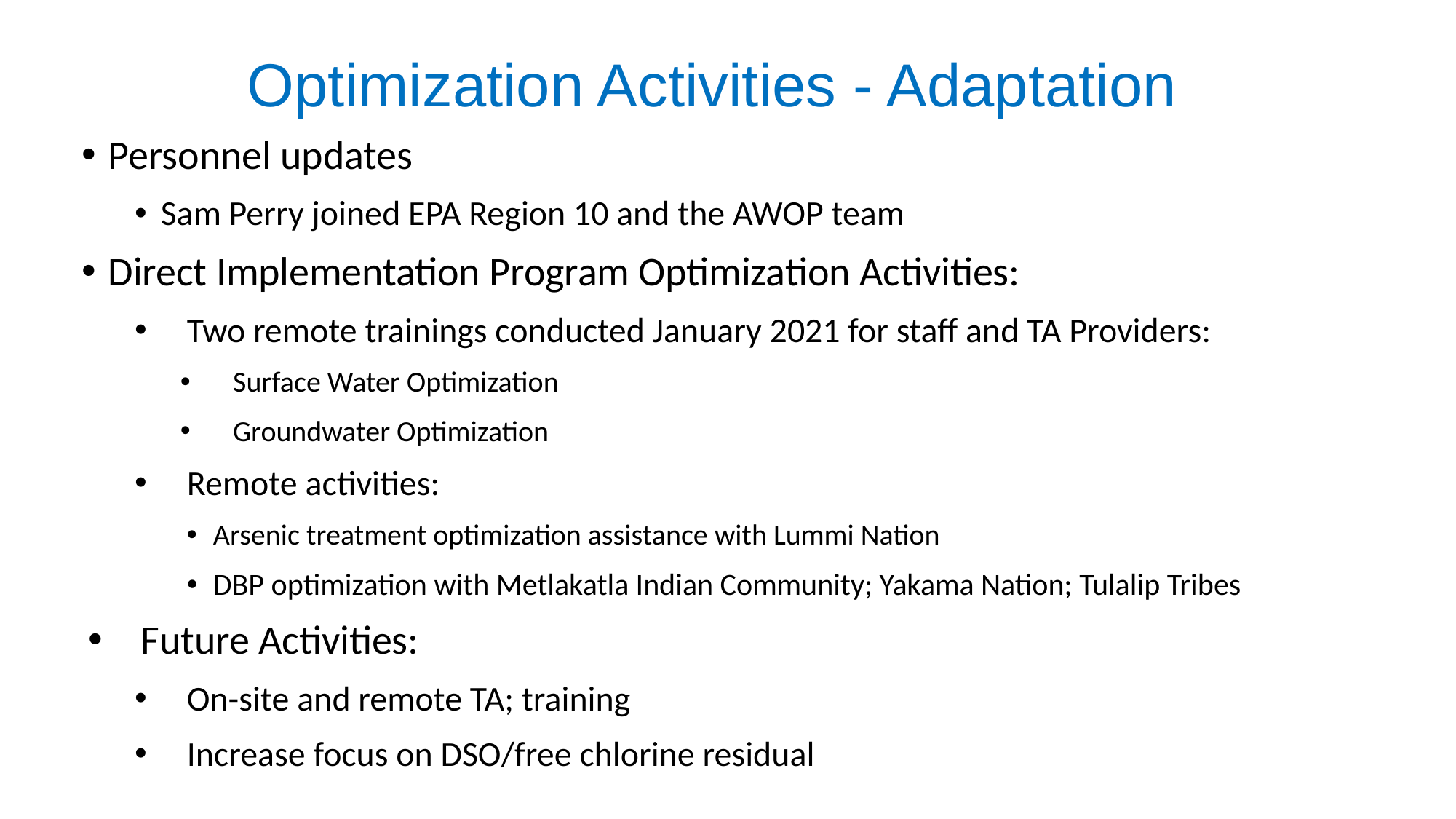

Optimization Activities - Adaptation
Personnel updates
Sam Perry joined EPA Region 10 and the AWOP team
Direct Implementation Program Optimization Activities:
Two remote trainings conducted January 2021 for staff and TA Providers:
Surface Water Optimization
Groundwater Optimization
Remote activities:
Arsenic treatment optimization assistance with Lummi Nation
DBP optimization with Metlakatla Indian Community; Yakama Nation; Tulalip Tribes
Future Activities:
On-site and remote TA; training
Increase focus on DSO/free chlorine residual